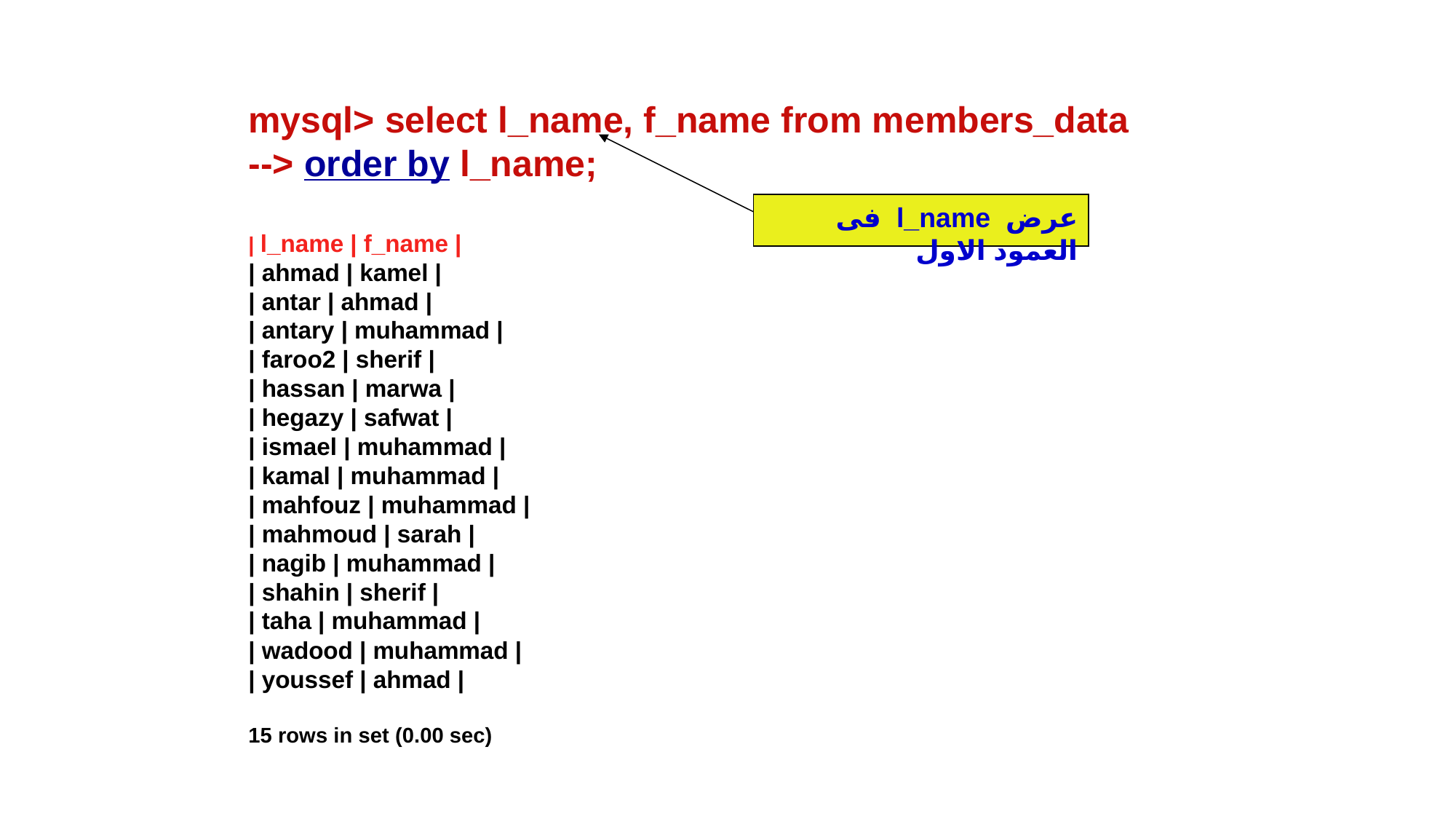

mysql> select l_name, f_name from members_data
--> order by l_name;

| l_name | f_name |
| ahmad | kamel |
| antar | ahmad |
| antary | muhammad |
| faroo2 | sherif |
| hassan | marwa |
| hegazy | safwat |
| ismael | muhammad |
| kamal | muhammad |
| mahfouz | muhammad |
| mahmoud | sarah |
| nagib | muhammad |
| shahin | sherif |
| taha | muhammad |
| wadood | muhammad |
| youssef | ahmad |

15 rows in set (0.00 sec)

عرض  l_name  فى العمود الاول